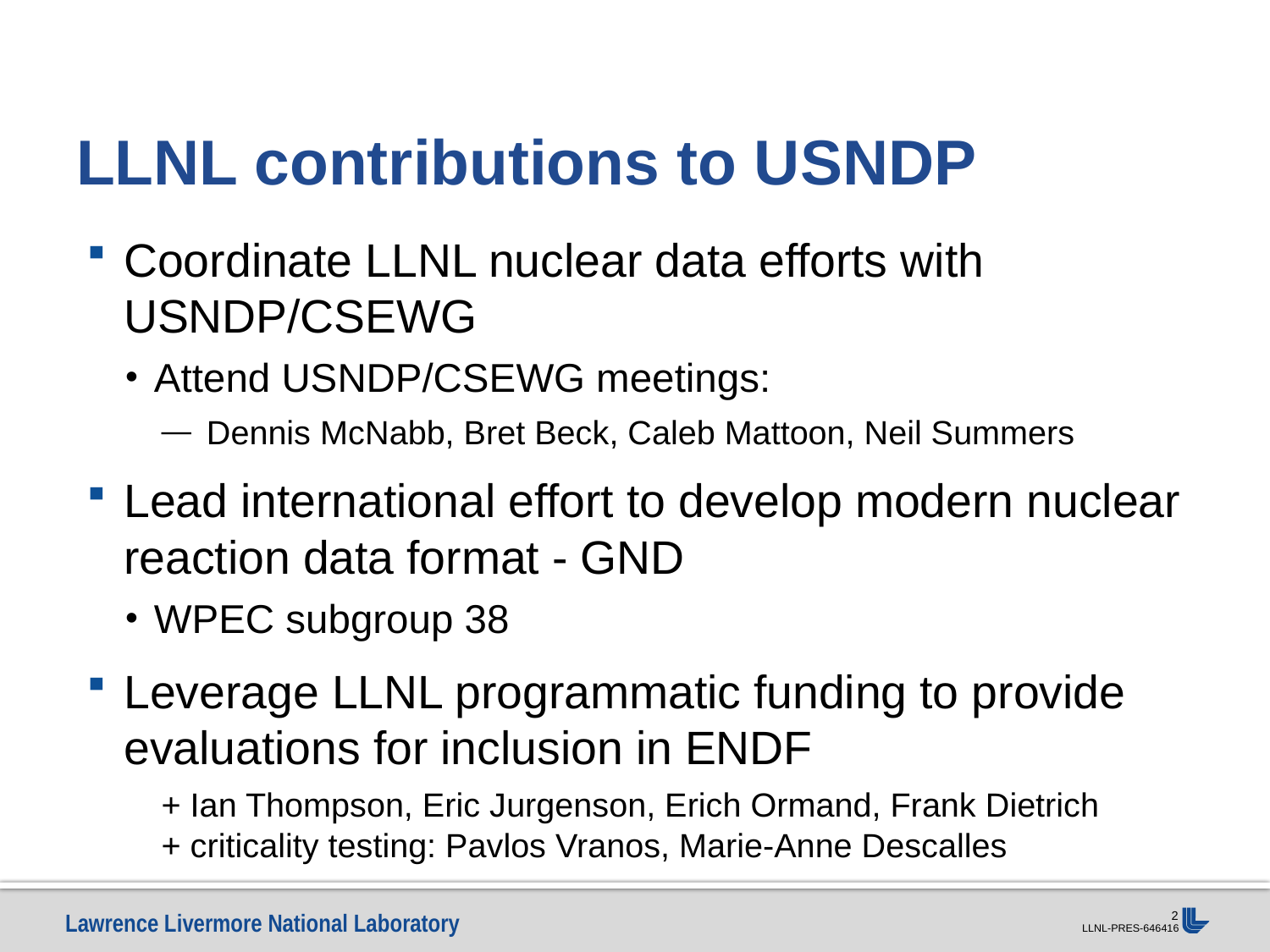

# LLNL contributions to USNDP
Coordinate LLNL nuclear data efforts with USNDP/CSEWG
Attend USNDP/CSEWG meetings:
Dennis McNabb, Bret Beck, Caleb Mattoon, Neil Summers
Lead international effort to develop modern nuclear reaction data format - GND
WPEC subgroup 38
Leverage LLNL programmatic funding to provide evaluations for inclusion in ENDF
+ Ian Thompson, Eric Jurgenson, Erich Ormand, Frank Dietrich
+ criticality testing: Pavlos Vranos, Marie-Anne Descalles